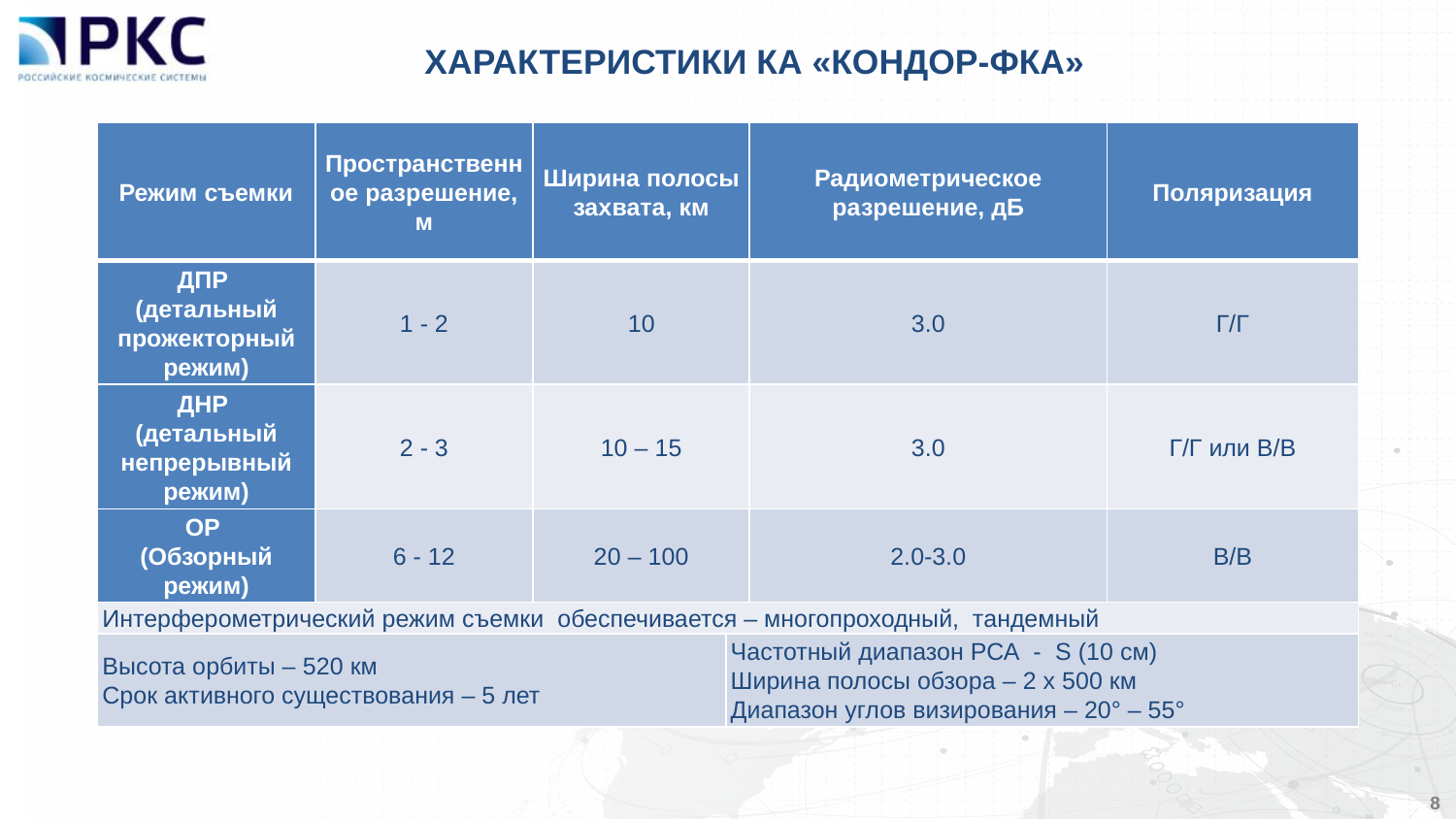

ХАРАКТЕРИСТИКИ КА «КОНДОР-ФКА»
| Режим съемки | Пространственное разрешение, м | Ширина полосы захвата, км |  | Радиометрическое разрешение, дБ | Поляризация |
| --- | --- | --- | --- | --- | --- |
| ДПР (детальный прожекторный режим) | 1 - 2 | 10 |  | 3.0 | Г/Г |
| ДНР (детальный непрерывный режим) | 2 - 3 | 10 – 15 |  | 3.0 | Г/Г или В/В |
| ОР (Обзорный режим) | 6 - 12 | 20 – 100 |  | 2.0-3.0 | В/В |
| Интерферометрический режим съемки обеспечивается – многопроходный, тандемный |  |  |  |  |  |
| Высота орбиты – 520 км Срок активного существования – 5 лет |  |  | Частотный диапазон РСА - S (10 см) Ширина полосы обзора – 2 х 500 км Диапазон углов визирования – 20° – 55° |  |  |